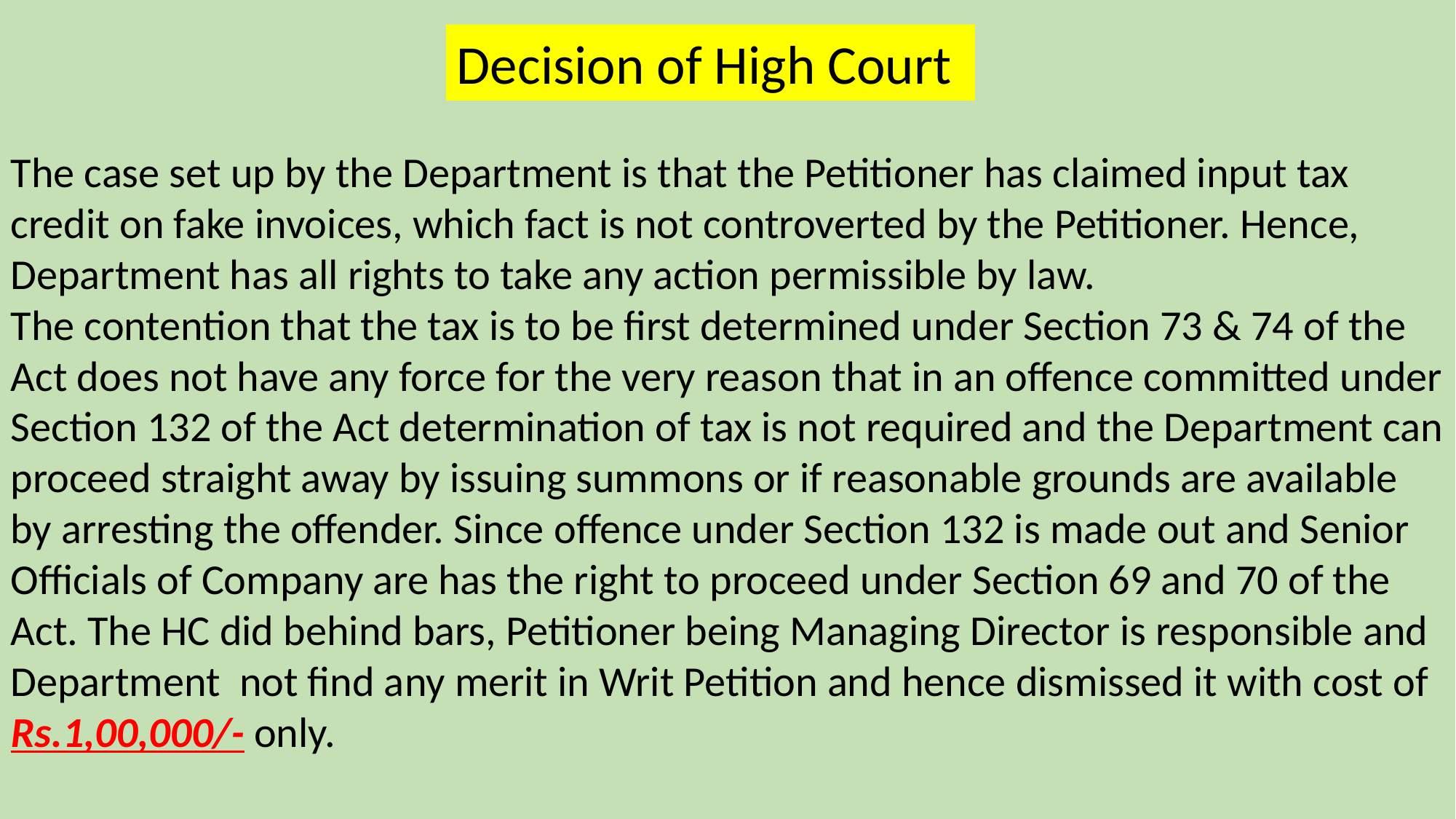

Decision of High Court
The case set up by the Department is that the Petitioner has claimed input tax credit on fake invoices, which fact is not controverted by the Petitioner. Hence, Department has all rights to take any action permissible by law.
The contention that the tax is to be first determined under Section 73 & 74 of the Act does not have any force for the very reason that in an offence committed under Section 132 of the Act determination of tax is not required and the Department can proceed straight away by issuing summons or if reasonable grounds are available by arresting the offender. Since offence under Section 132 is made out and Senior Officials of Company are has the right to proceed under Section 69 and 70 of the Act. The HC did behind bars, Petitioner being Managing Director is responsible and Department  not find any merit in Writ Petition and hence dismissed it with cost of Rs.1,00,000/- only.